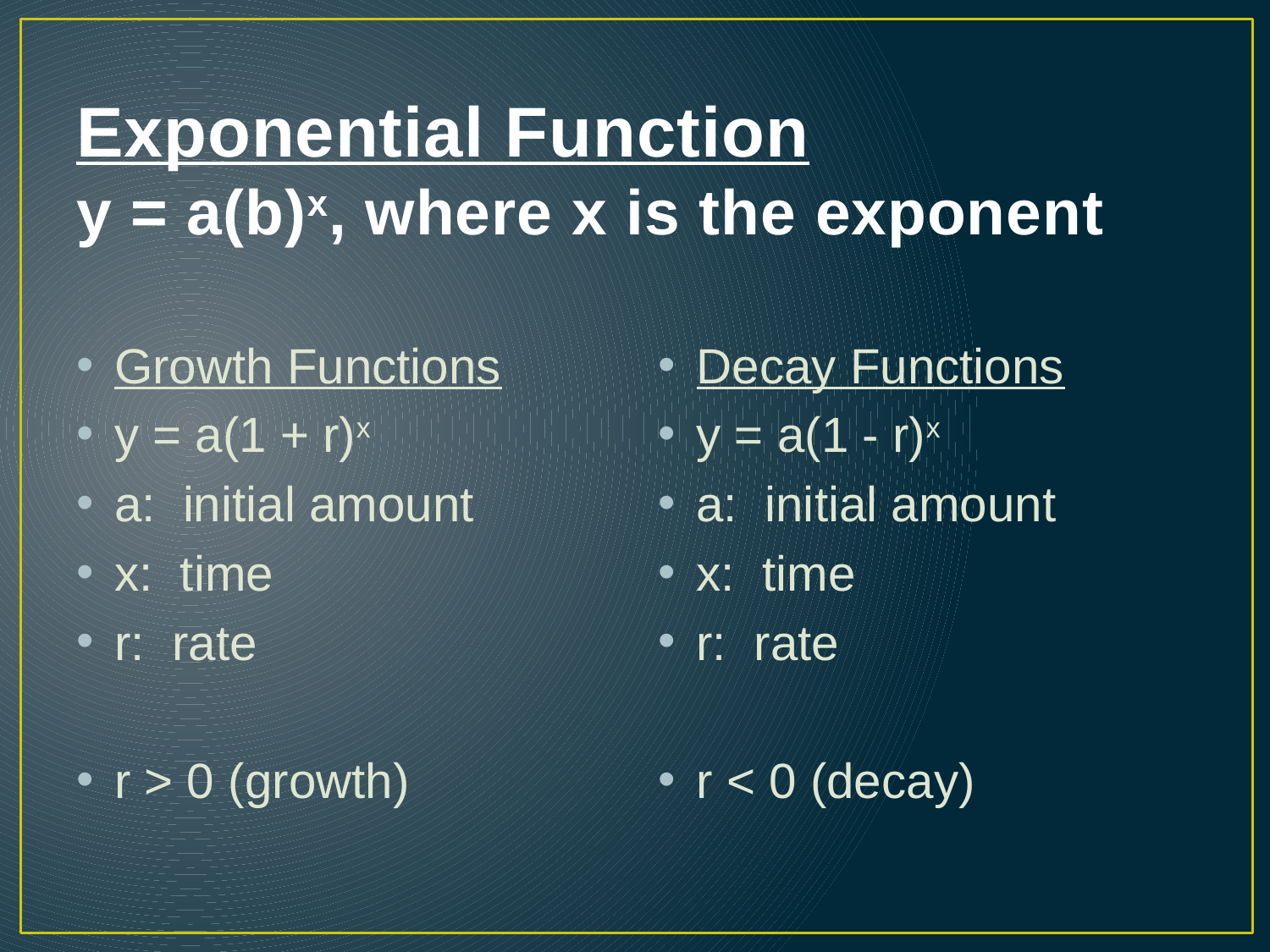

# Exponential Function y = a(b)x, where x is the exponent
Growth Functions
y = a(1 + r)x
a:  initial amount
x:  time
r:  rate

r > 0 (growth)
Decay Functions
y = a(1 - r)x
a:  initial amount
x:  time
r:  rate

r < 0 (decay)